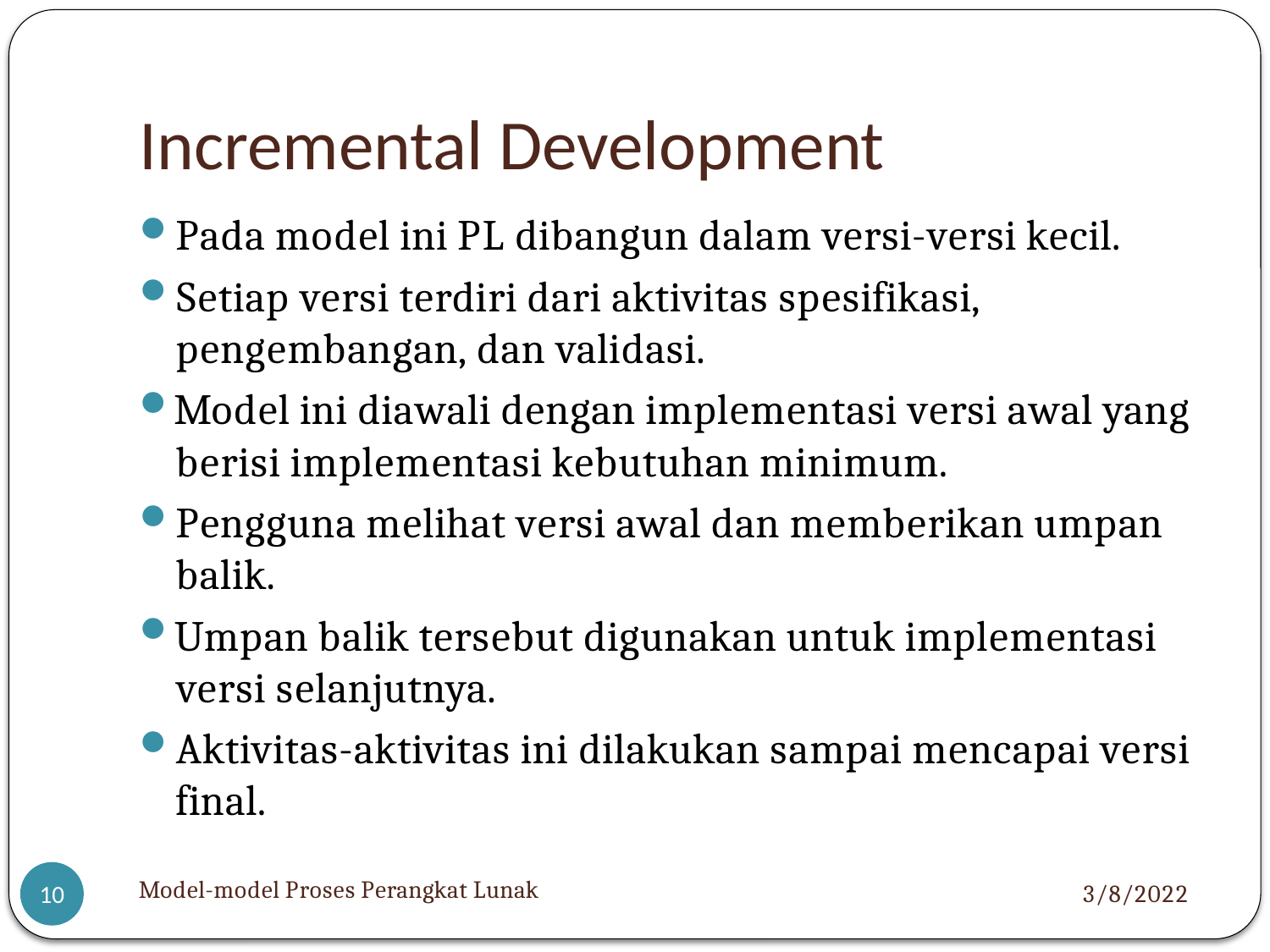

# Incremental Development
Pada model ini PL dibangun dalam versi-versi kecil.
Setiap versi terdiri dari aktivitas spesifikasi, pengembangan, dan validasi.
Model ini diawali dengan implementasi versi awal yang berisi implementasi kebutuhan minimum.
Pengguna melihat versi awal dan memberikan umpan balik.
Umpan balik tersebut digunakan untuk implementasi versi selanjutnya.
Aktivitas-aktivitas ini dilakukan sampai mencapai versi final.

Model-model Proses Perangkat Lunak
3/8/2022
10